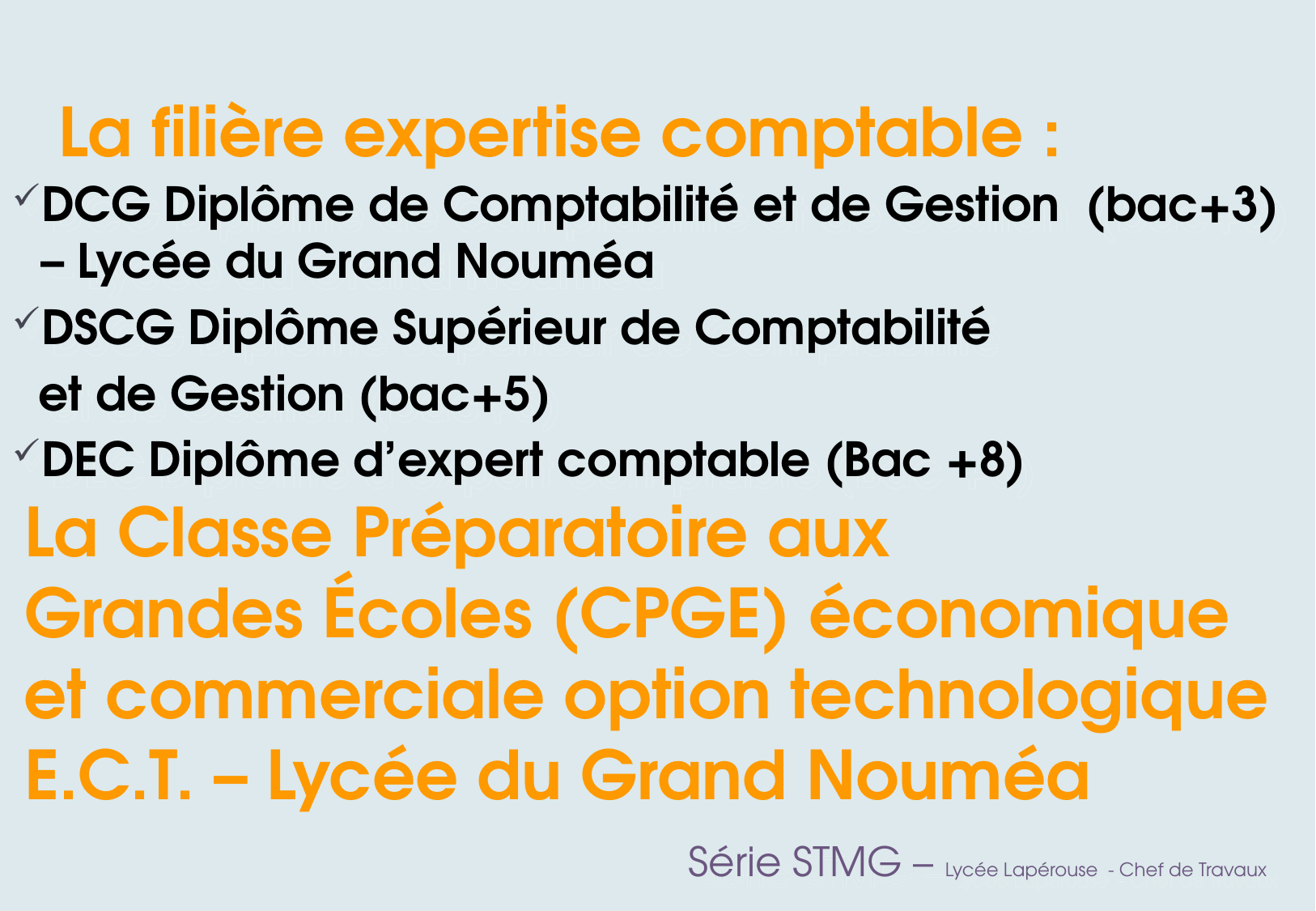

La filière expertise comptable :
DCG Diplôme de Comptabilité et de Gestion  (bac+3) – Lycée du Grand Nouméa
DSCG Diplôme Supérieur de Comptabilité
  et de Gestion (bac+5)
DEC Diplôme d’expert comptable (Bac +8)
La Classe Préparatoire aux
Grandes Écoles (CPGE) économique et commerciale option technologique
E.C.T. – Lycée du Grand Nouméa
Série STMG – Lycée Lapérouse  - Chef de Travaux